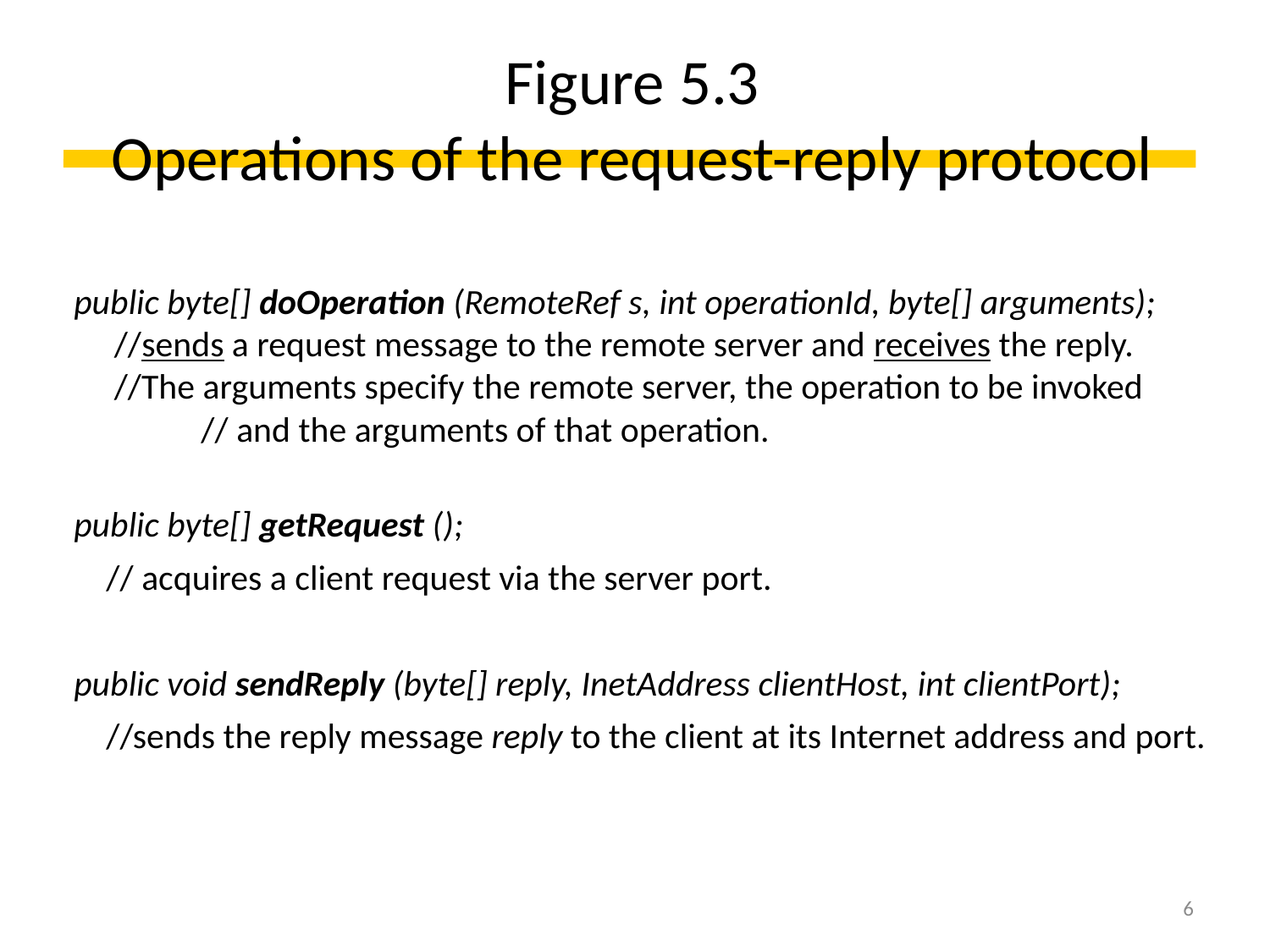

# Figure 5.3 Operations of the request-reply protocol

public byte[] doOperation (RemoteRef s, int operationId, byte[] arguments);
     //sends a request message to the remote server and receives the reply.
     //The arguments specify the remote server, the operation to be invoked
	// and the arguments of that operation.

public byte[] getRequest ();
    // acquires a client request via the server port.

public void sendReply (byte[] reply, InetAddress clientHost, int clientPort);
    //sends the reply message reply to the client at its Internet address and port.
6